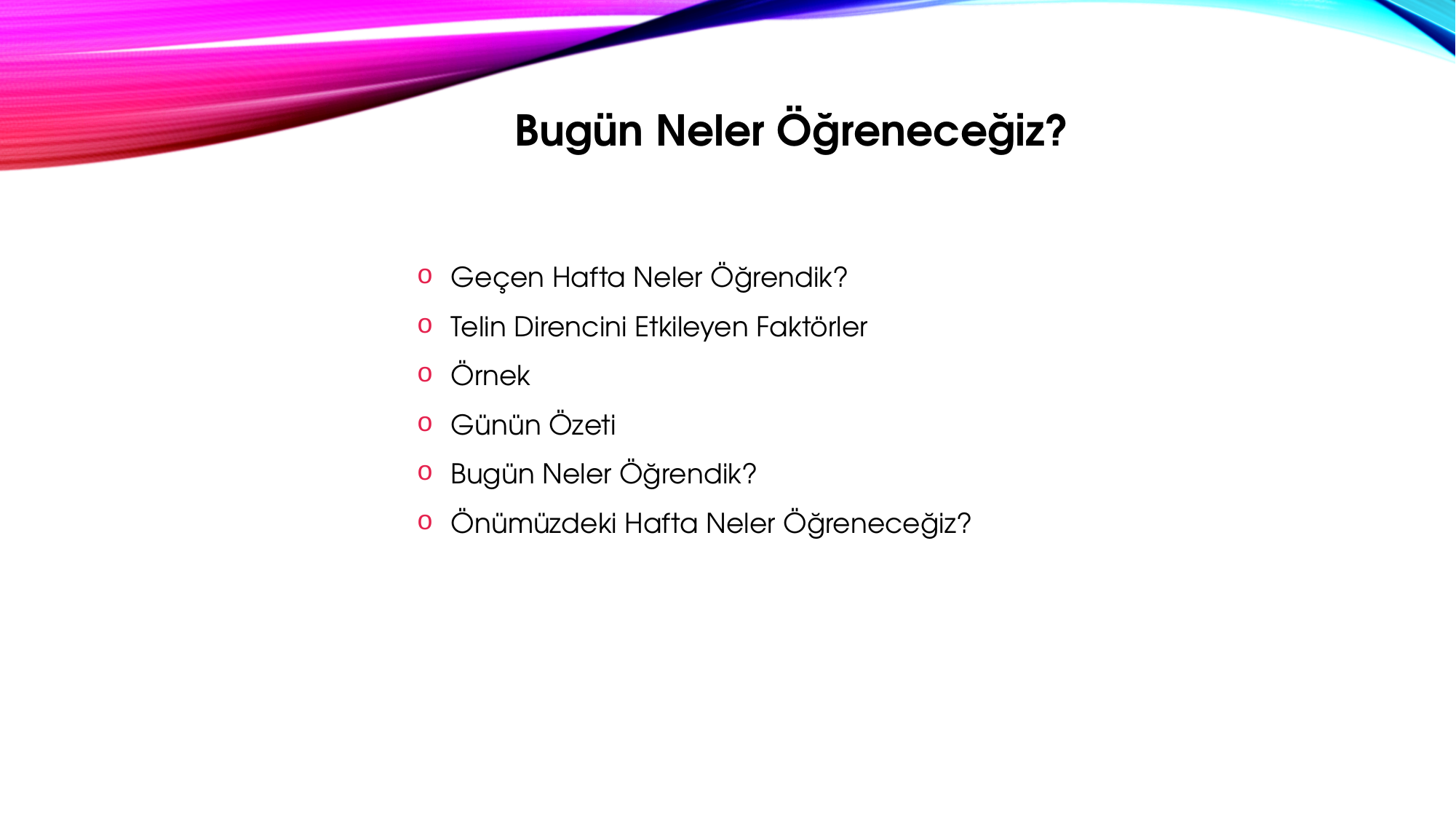

Bugün Neler Öğreneceğiz?
Geçen Hafta Neler Öğrendik?
Telin Direncini Etkileyen Faktörler
Örnek
Günün Özeti
Bugün Neler Öğrendik?
Önümüzdeki Hafta Neler Öğreneceğiz?